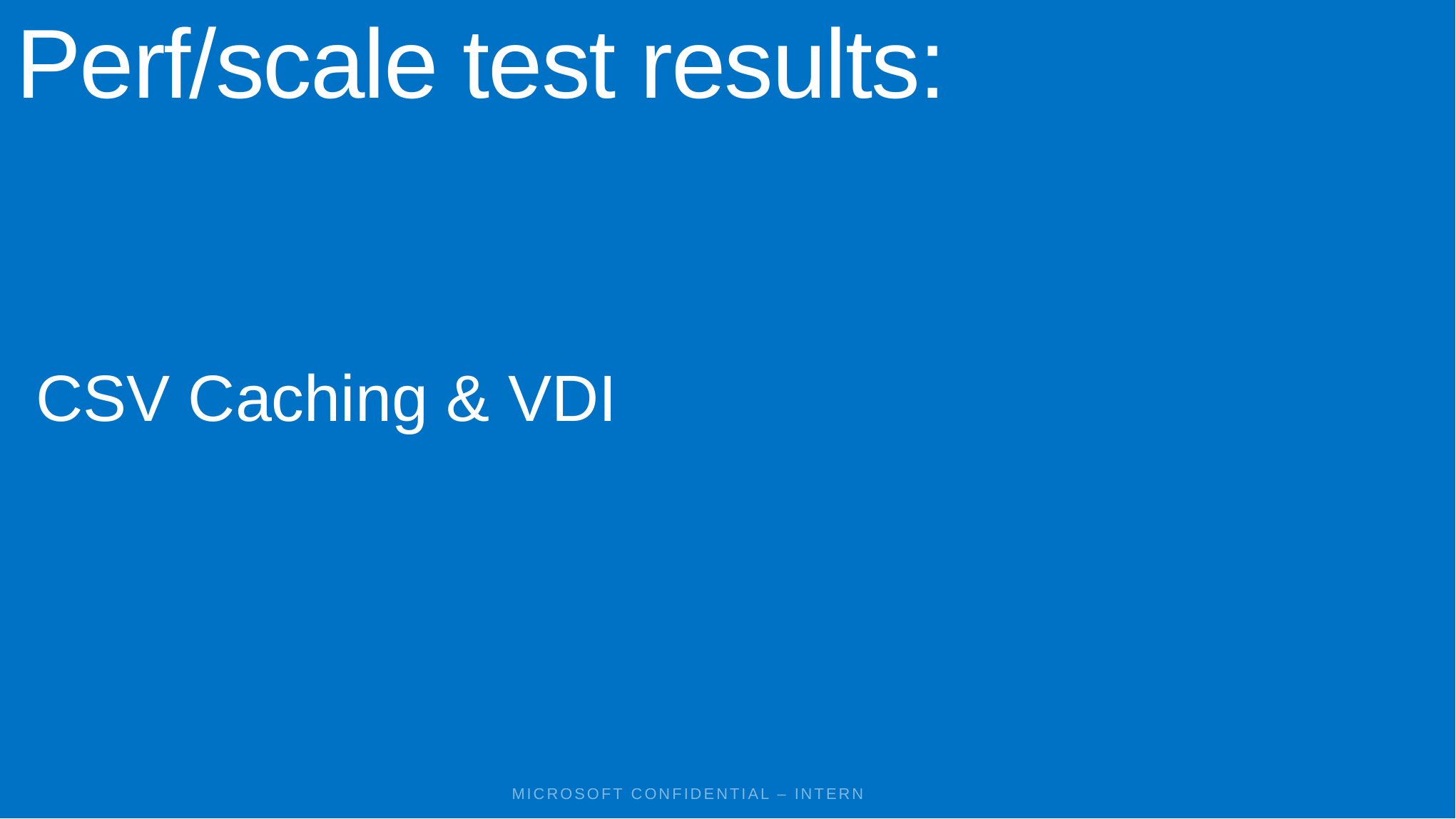

Perf/scale test results:
CSV Caching & VDI